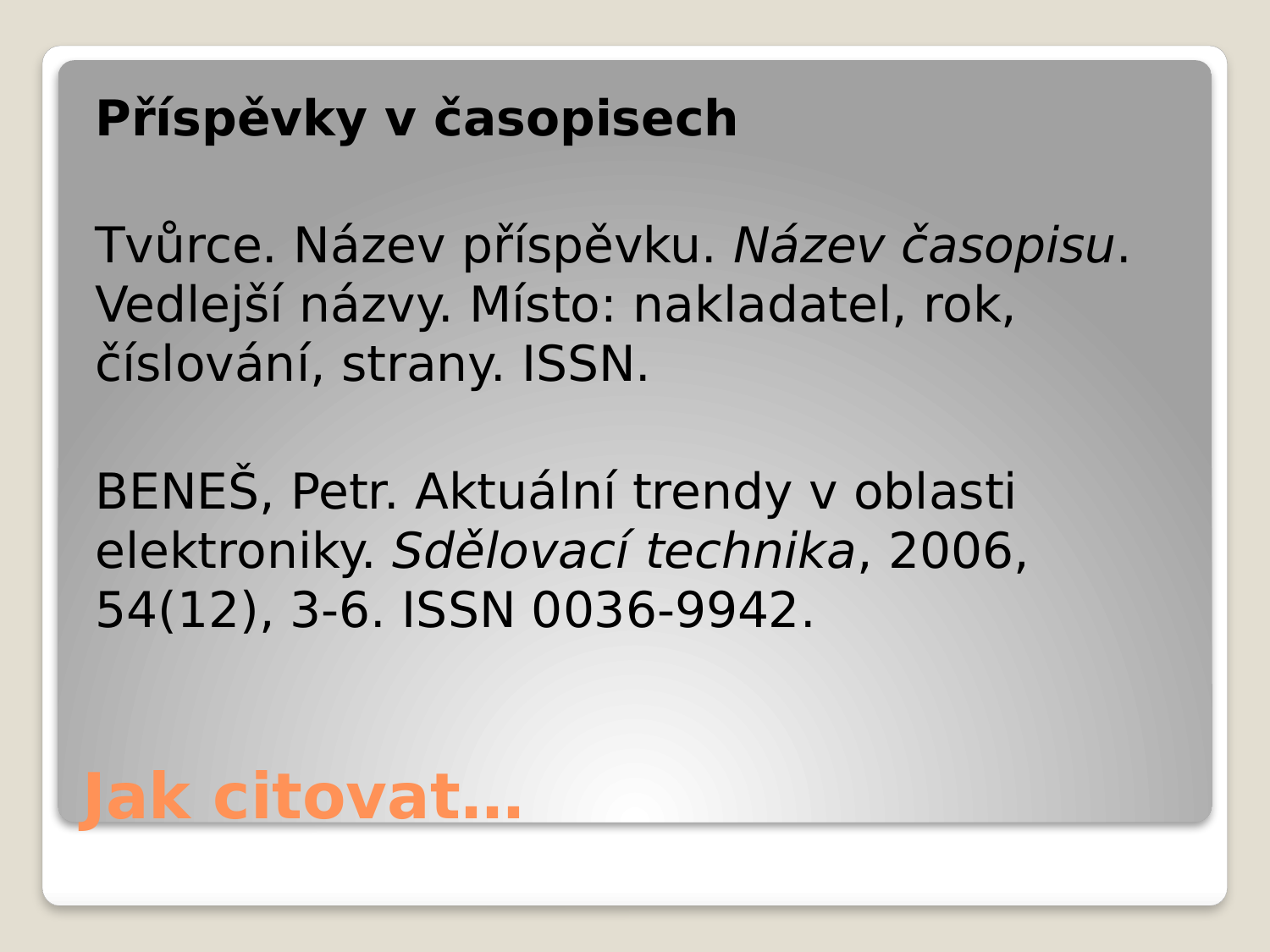

Příspěvky v časopisech

Tvůrce. Název příspěvku. Název časopisu. Vedlejší názvy. Místo: nakladatel, rok, číslování, strany. ISSN.

BENEŠ, Petr. Aktuální trendy v oblasti elektroniky. Sdělovací technika, 2006, 54(12), 3-6. ISSN 0036-9942.
# Jak citovat…